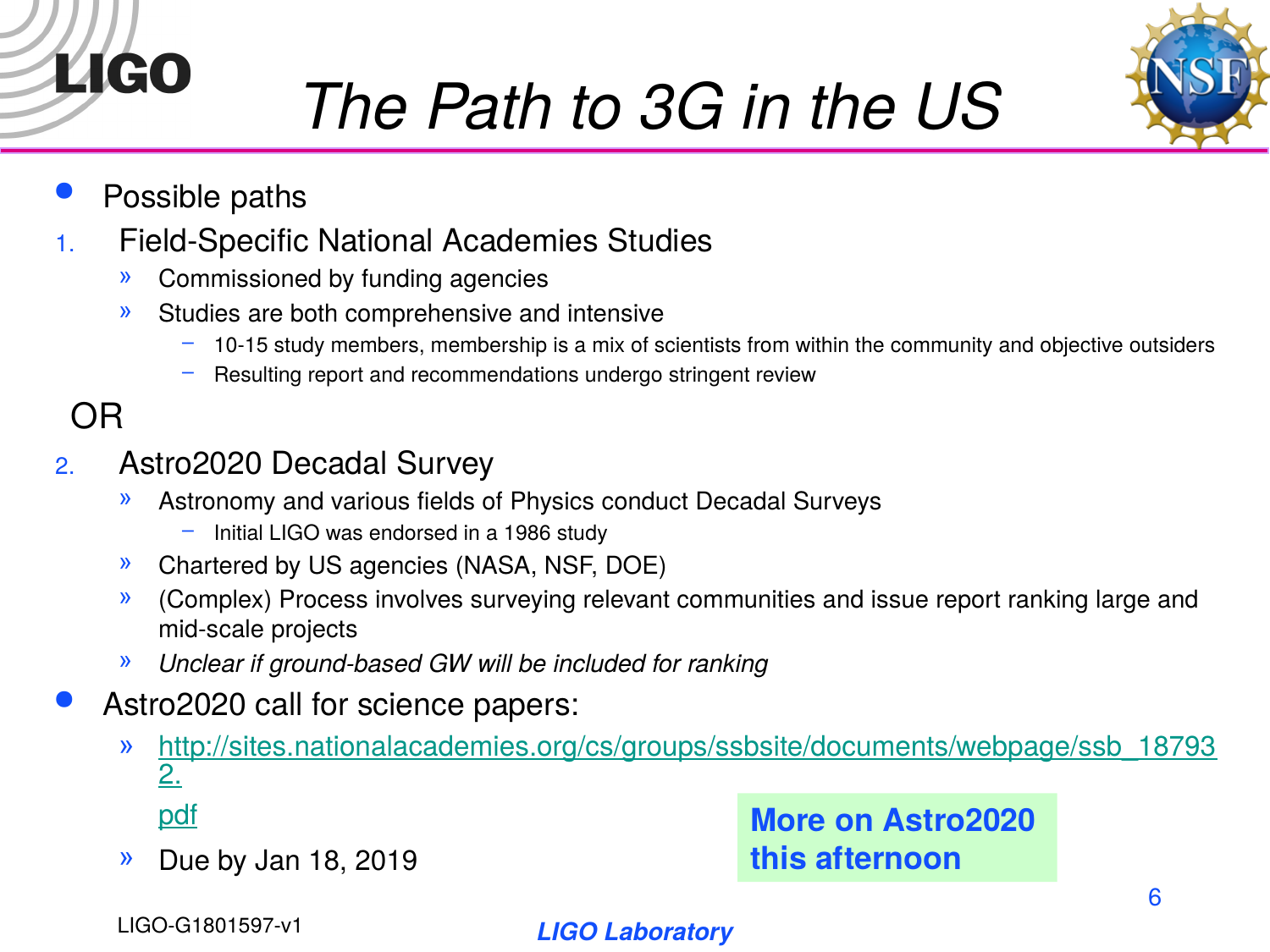

# The Path to 3G in the US
Possible paths
Field-Specific National Academies Studies
Commissioned by funding agencies
Studies are both comprehensive and intensive
10-15 study members, membership is a mix of scientists from within the community and objective outsiders
Resulting report and recommendations undergo stringent review
OR
Astro2020 Decadal Survey
Astronomy and various fields of Physics conduct Decadal Surveys
Initial LIGO was endorsed in a 1986 study
Chartered by US agencies (NASA, NSF, DOE)
(Complex) Process involves surveying relevant communities and issue report ranking large and mid-scale projects
Unclear if ground-based GW will be included for ranking
Astro2020 call for science papers:
http://sites.nationalacademies.org/cs/groups/ssbsite/documents/webpage/ssb_187932.pdf
Due by Jan 18, 2019
More on Astro2020
this afternoon
6
LIGO Laboratory